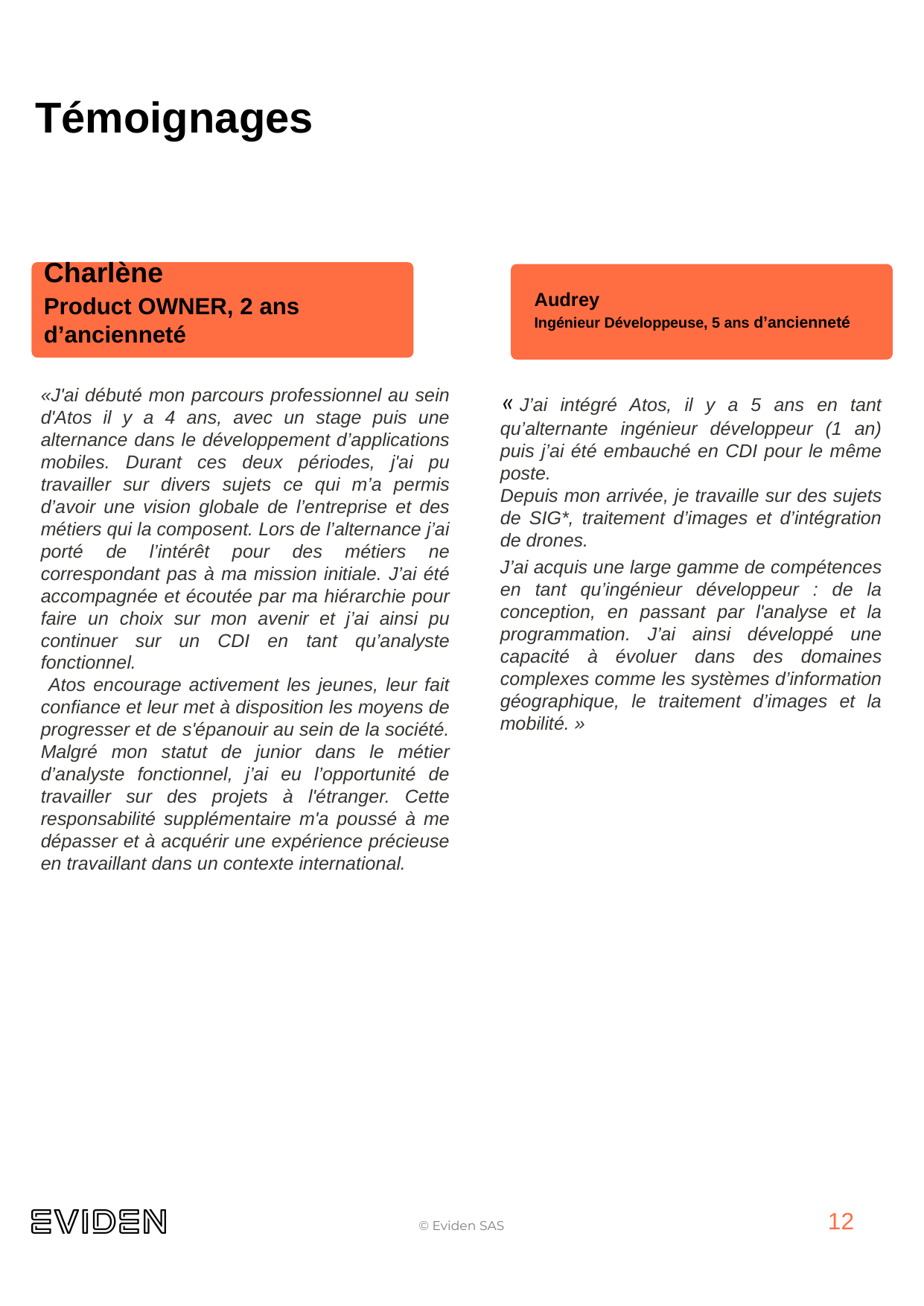

# Témoignages
Charlène
Product OWNER, 2 ans d’ancienneté

Audrey
Ingénieur Développeuse, 5 ans d’ancienneté

« J’ai intégré Atos, il y a 5 ans en tant qu’alternante ingénieur développeur (1 an) puis j’ai été embauché en CDI pour le même poste.
Depuis mon arrivée, je travaille sur des sujets de SIG*, traitement d’images et d’intégration de drones.
J’ai acquis une large gamme de compétences en tant qu’ingénieur développeur : de la conception, en passant par l'analyse et la programmation. J’ai ainsi développé une capacité à évoluer dans des domaines complexes comme les systèmes d’information géographique, le traitement d’images et la mobilité. »

«J'ai débuté mon parcours professionnel au sein d'Atos il y a 4 ans, avec un stage puis une alternance dans le développement d’applications mobiles. Durant ces deux périodes, j'ai pu travailler sur divers sujets ce qui m’a permis d’avoir une vision globale de l’entreprise et des métiers qui la composent. Lors de l’alternance j’ai porté de l’intérêt pour des métiers ne correspondant pas à ma mission initiale. J’ai été accompagnée et écoutée par ma hiérarchie pour faire un choix sur mon avenir et j’ai ainsi pu continuer sur un CDI en tant qu’analyste fonctionnel.
 Atos encourage activement les jeunes, leur fait confiance et leur met à disposition les moyens de progresser et de s'épanouir au sein de la société. Malgré mon statut de junior dans le métier d’analyste fonctionnel, j’ai eu l’opportunité de travailler sur des projets à l'étranger. Cette responsabilité supplémentaire m'a poussé à me dépasser et à acquérir une expérience précieuse en travaillant dans un contexte international.